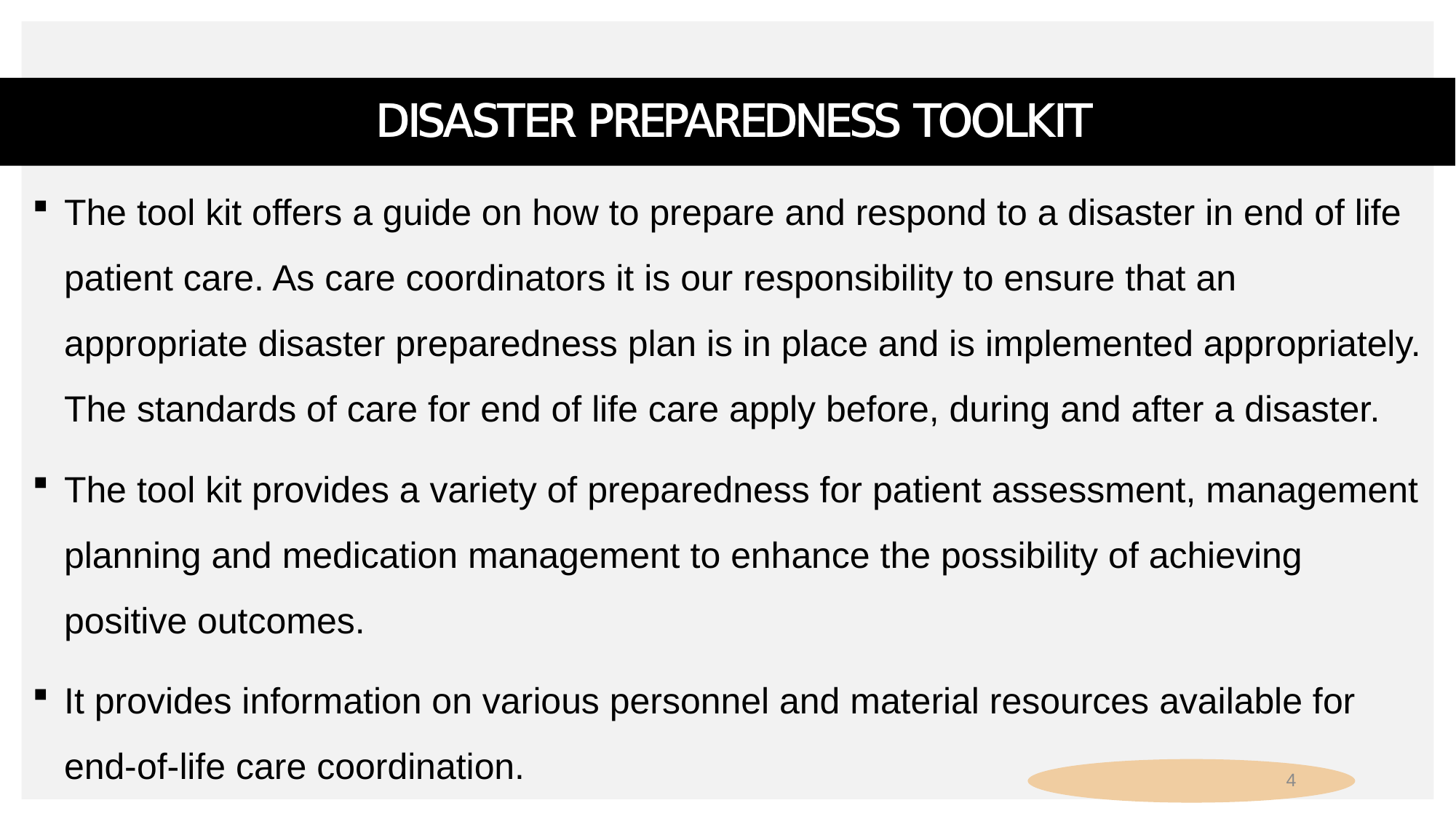

# Disaster Preparedness Toolkit

The tool kit offers a guide on how to prepare and respond to a disaster in end of life patient care. As care coordinators it is our responsibility to ensure that an appropriate disaster preparedness plan is in place and is implemented appropriately. The standards of care for end of life care apply before, during and after a disaster.
The tool kit provides a variety of preparedness for patient assessment, management planning and medication management to enhance the possibility of achieving positive outcomes.
It provides information on various personnel and material resources available for end-of-life care coordination.
4